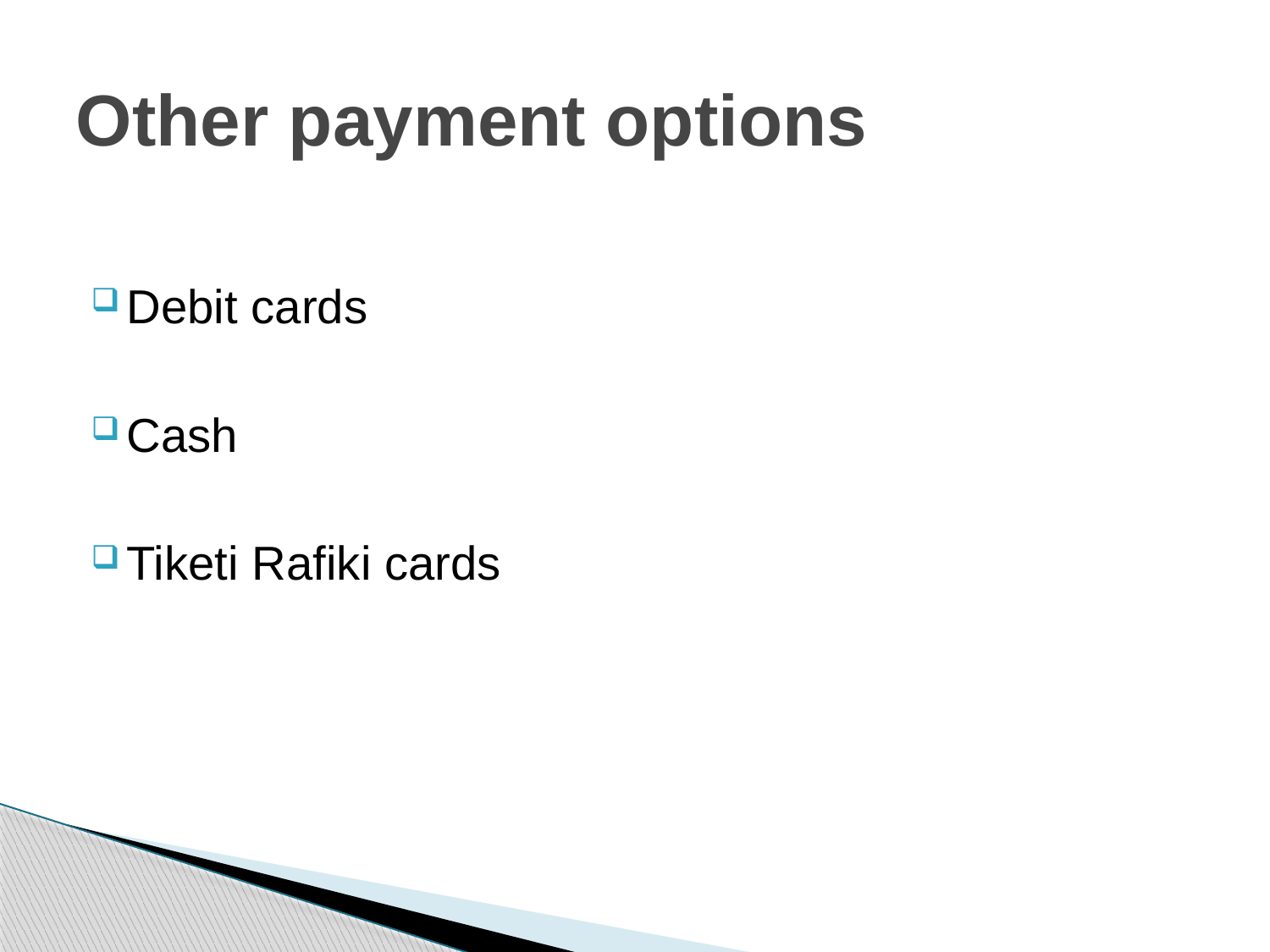

# Other payment options

Debit cards

Cash

Tiketi Rafiki cards